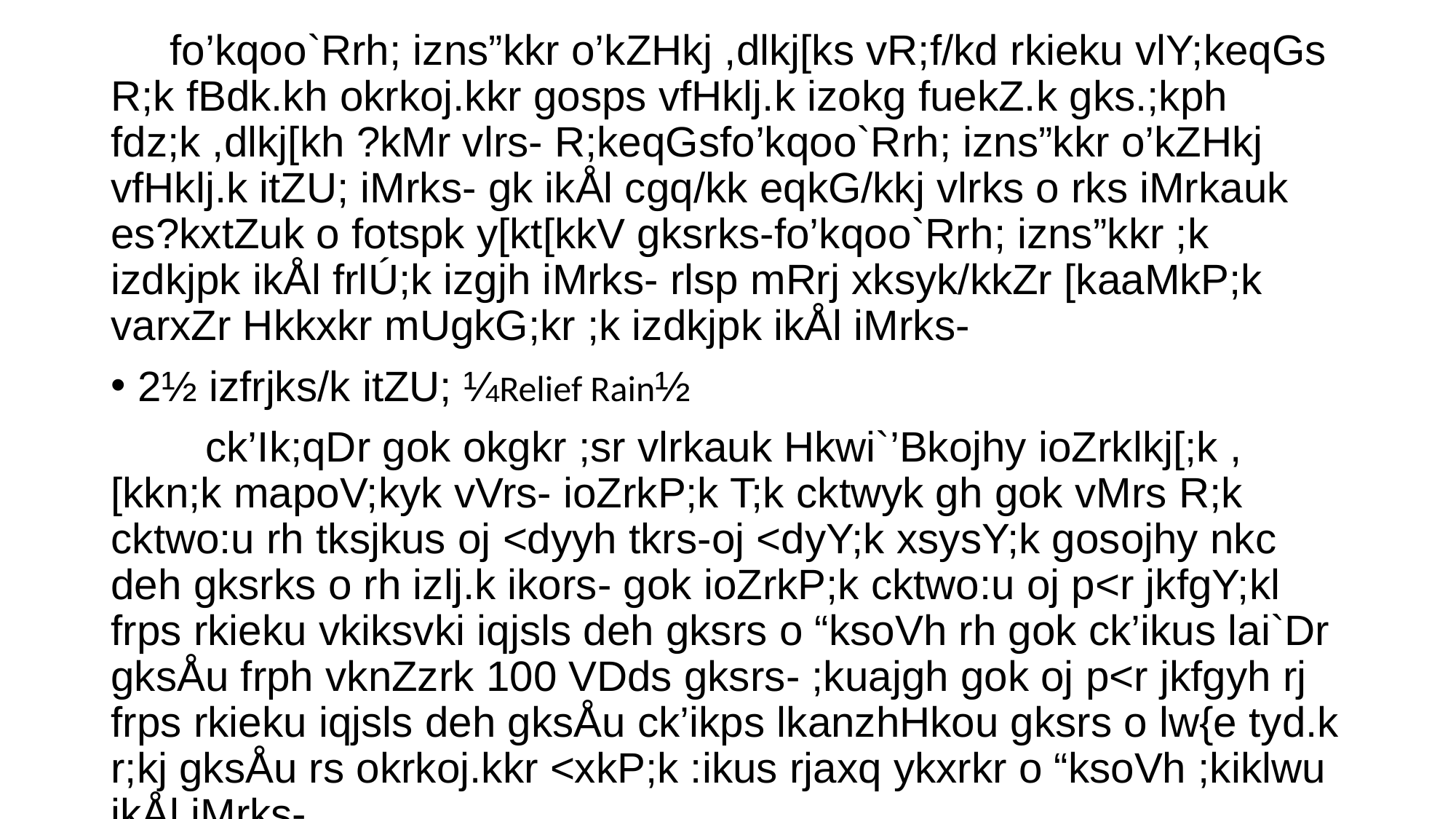

fo’kqoo`Rrh; izns”kkr o’kZHkj ,dlkj[ks vR;f/kd rkieku vlY;keqGs R;k fBdk.kh okrkoj.kkr gosps vfHklj.k izokg fuekZ.k gks.;kph fdz;k ,dlkj[kh ?kMr vlrs- R;keqGsfo’kqoo`Rrh; izns”kkr o’kZHkj vfHklj.k itZU; iMrks- gk ikÅl cgq/kk eqkG/kkj vlrks o rks iMrkauk es?kxtZuk o fotspk y[kt[kkV gksrks-fo’kqoo`Rrh; izns”kkr ;k izdkjpk ikÅl frlÚ;k izgjh iMrks- rlsp mRrj xksyk/kkZr [kaaMkP;k varxZr Hkkxkr mUgkG;kr ;k izdkjpk ikÅl iMrks-
2½ izfrjks/k itZU; ¼Relief Rain½
        ck’Ik;qDr gok okgkr ;sr vlrkauk Hkwi`’Bkojhy ioZrklkj[;k ,[kkn;k mapoV;kyk vVrs- ioZrkP;k T;k cktwyk gh gok vMrs R;k cktwo:u rh tksjkus oj <dyyh tkrs-oj <dyY;k xsysY;k gosojhy nkc deh gksrks o rh izlj.k ikors- gok ioZrkP;k cktwo:u oj p<r jkfgY;kl frps rkieku vkiksvki iqjsls deh gksrs o “ksoVh rh gok ck’ikus lai`Dr gksÅu frph vknZzrk 100 VDds gksrs- ;kuajgh gok oj p<r jkfgyh rj frps rkieku iqjsls deh gksÅu ck’ikps lkanzhHkou gksrs o lw{e tyd.k r;kj gksÅu rs okrkoj.kkr <xkP;k :ikus rjaxq ykxrkr o “ksoVh ;kiklwu ikÅl iMrks-